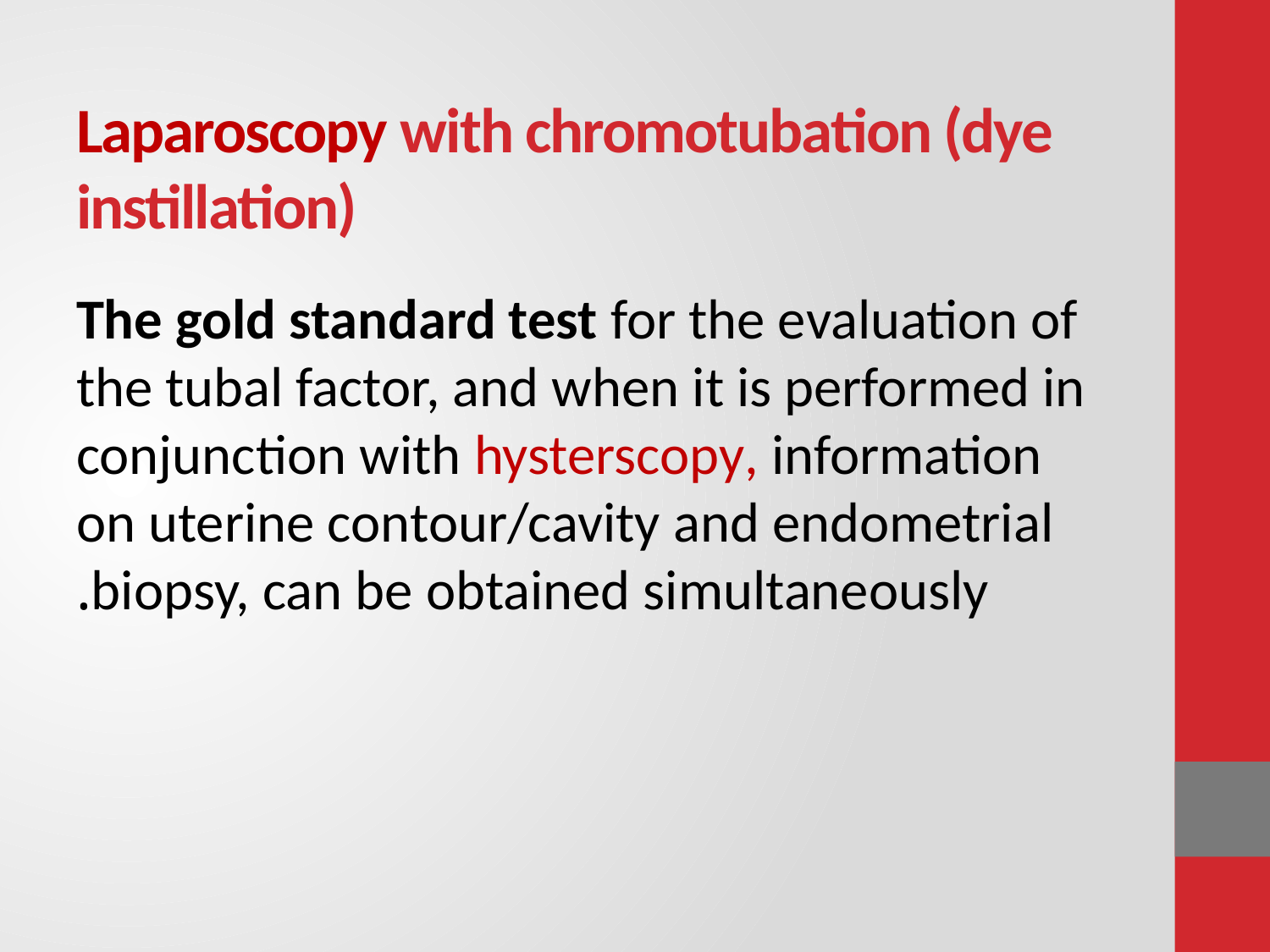

# Laparoscopy with chromotubation (dye instillation)
The gold standard test for the evaluation of the tubal factor, and when it is performed in conjunction with hysterscopy, information on uterine contour/cavity and endometrial biopsy, can be obtained simultaneously.